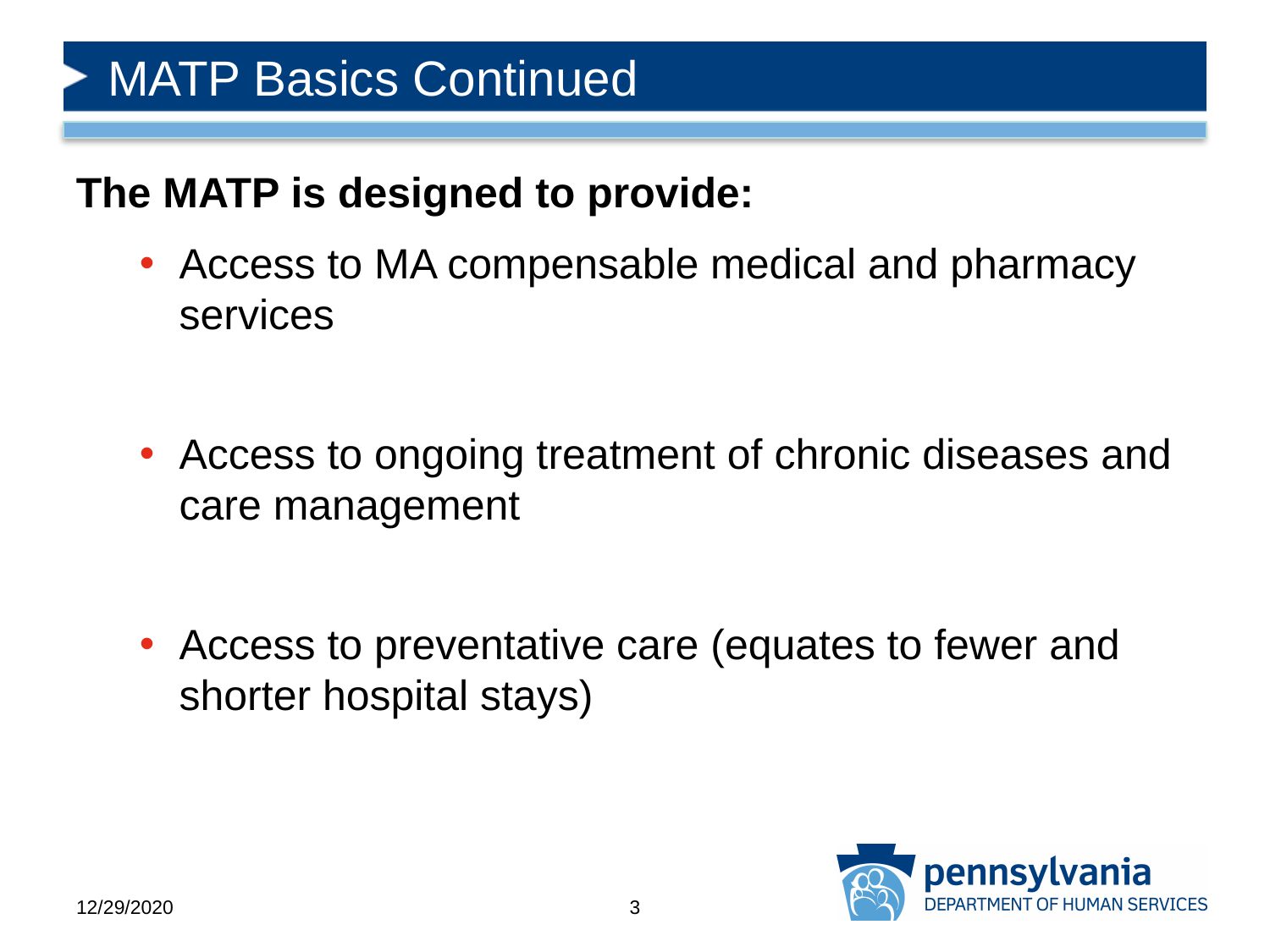

# MATP Basics Continued
The MATP is designed to provide:
Access to MA compensable medical and pharmacy services

Access to ongoing treatment of chronic diseases and care management

Access to preventative care (equates to fewer and shorter hospital stays)

12/29/2020
3